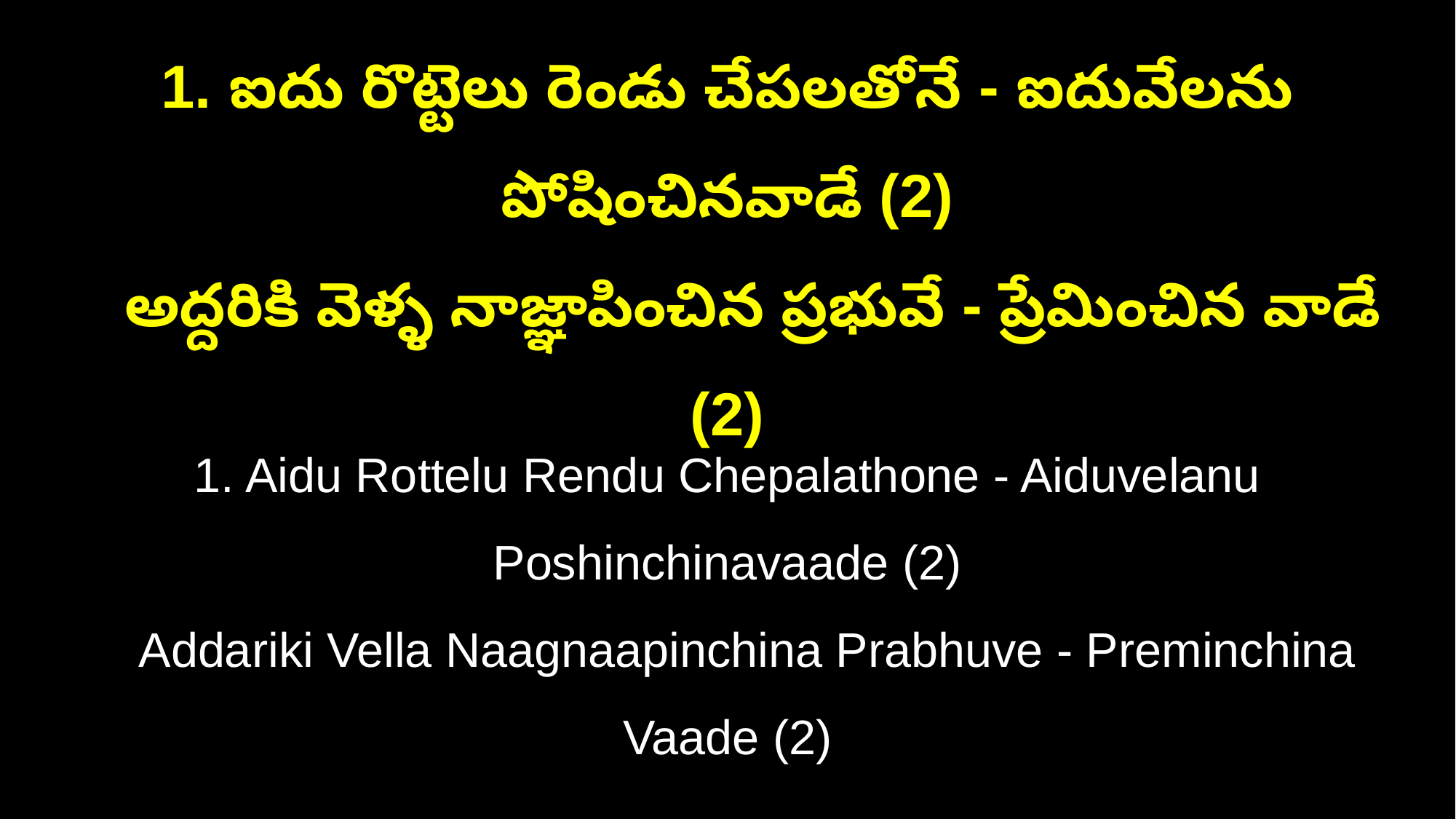

1. ఐదు రొట్టెలు రెండు చేపలతోనే - ఐదువేలను పోషించినవాడే (2)
   అద్దరికి వెళ్ళ నాజ్ఞాపించిన ప్రభువే - ప్రేమించిన వాడే (2)
1. Aidu Rottelu Rendu Chepalathone - Aiduvelanu Poshinchinavaade (2)
   Addariki Vella Naagnaapinchina Prabhuve - Preminchina Vaade (2)